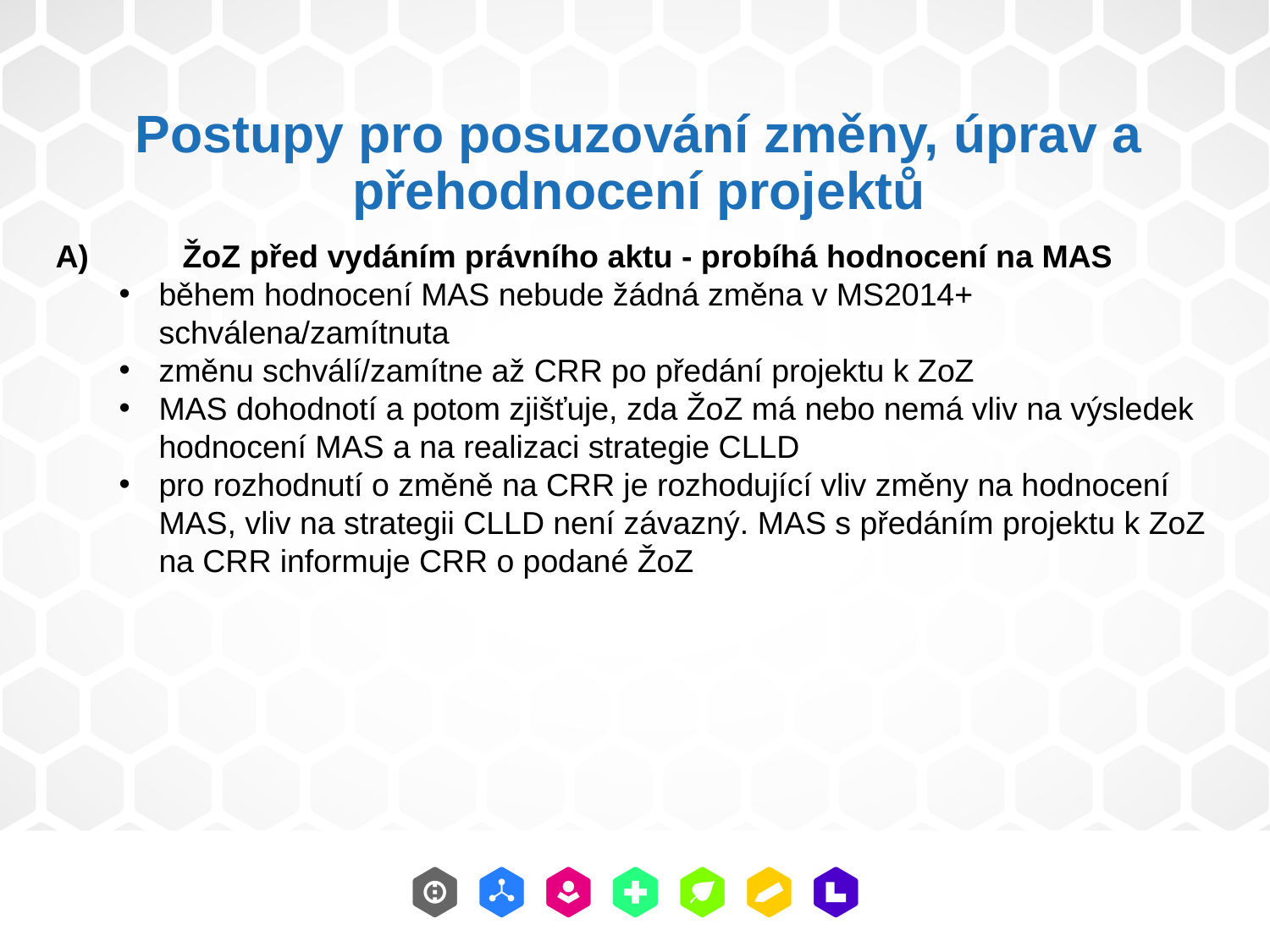

Postupy pro posuzování změny, úprav a přehodnocení projektů
A)	ŽoZ před vydáním právního aktu - probíhá hodnocení na MAS
během hodnocení MAS nebude žádná změna v MS2014+ schválena/zamítnuta
změnu schválí/zamítne až CRR po předání projektu k ZoZ
MAS dohodnotí a potom zjišťuje, zda ŽoZ má nebo nemá vliv na výsledek hodnocení MAS a na realizaci strategie CLLD
pro rozhodnutí o změně na CRR je rozhodující vliv změny na hodnocení MAS, vliv na strategii CLLD není závazný. MAS s předáním projektu k ZoZ na CRR informuje CRR o podané ŽoZ